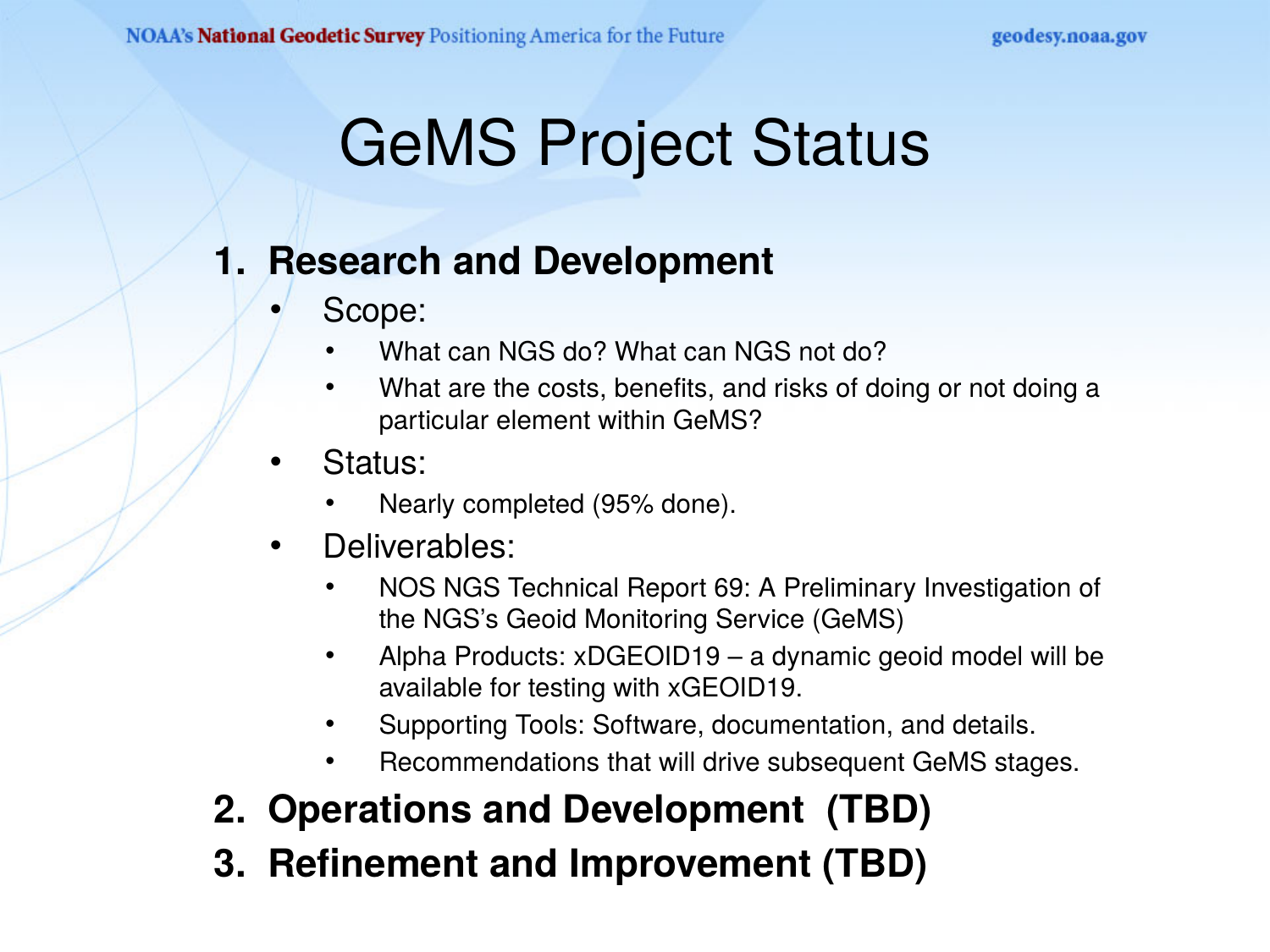

# GeMS Project Status
Research and Development
Scope:
What can NGS do? What can NGS not do?
What are the costs, benefits, and risks of doing or not doing a particular element within GeMS?
Status:
Nearly completed (95% done).
Deliverables:
NOS NGS Technical Report 69: A Preliminary Investigation of the NGS’s Geoid Monitoring Service (GeMS)
Alpha Products: xDGEOID19 – a dynamic geoid model will be available for testing with xGEOID19.
Supporting Tools: Software, documentation, and details.
Recommendations that will drive subsequent GeMS stages.
Operations and Development  (TBD)
Refinement and Improvement (TBD)